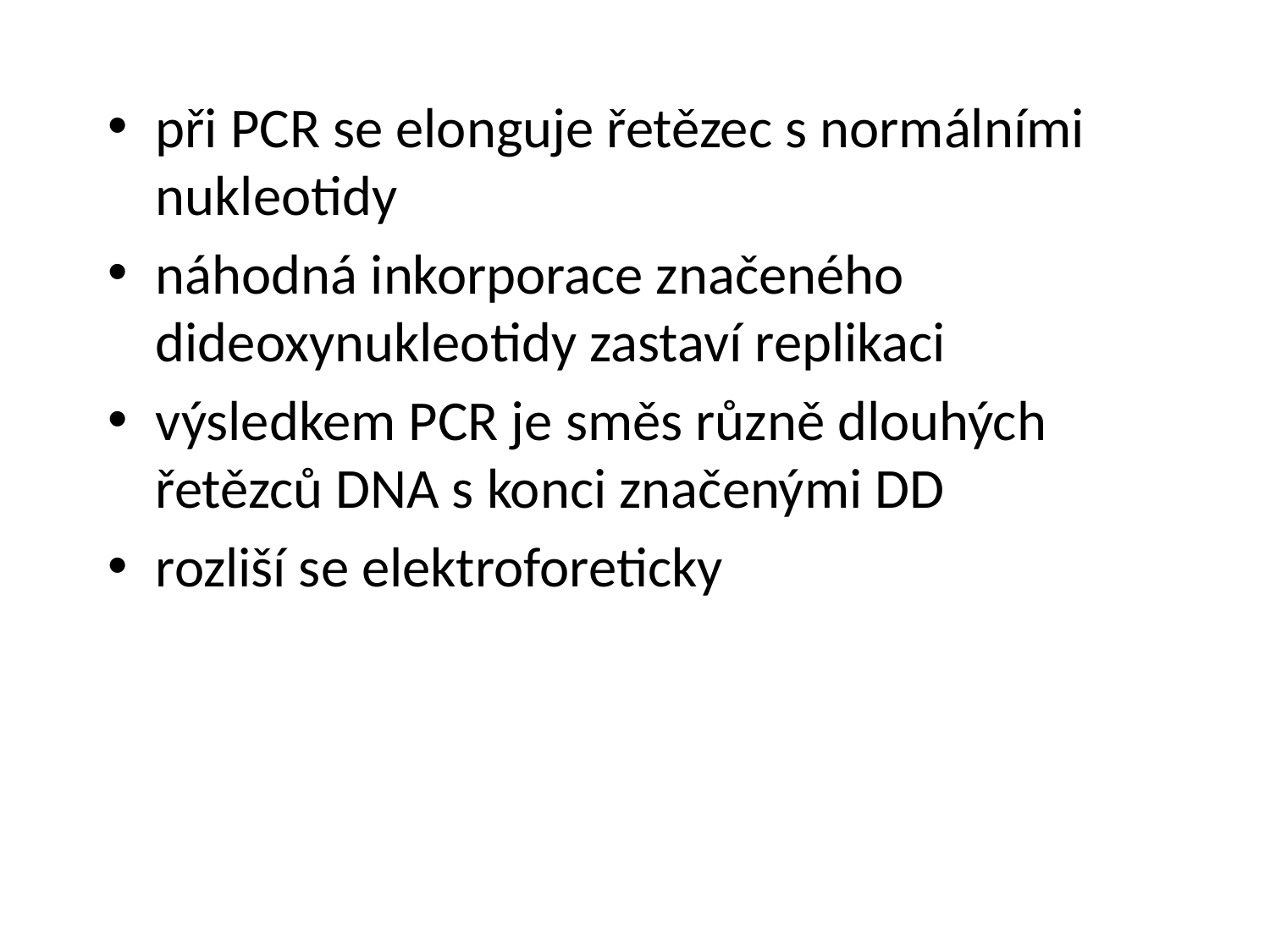

při PCR se elonguje řetězec s normálními nukleotidy
náhodná inkorporace značeného dideoxynukleotidy zastaví replikaci
výsledkem PCR je směs různě dlouhých řetězců DNA s konci značenými DD
rozliší se elektroforeticky